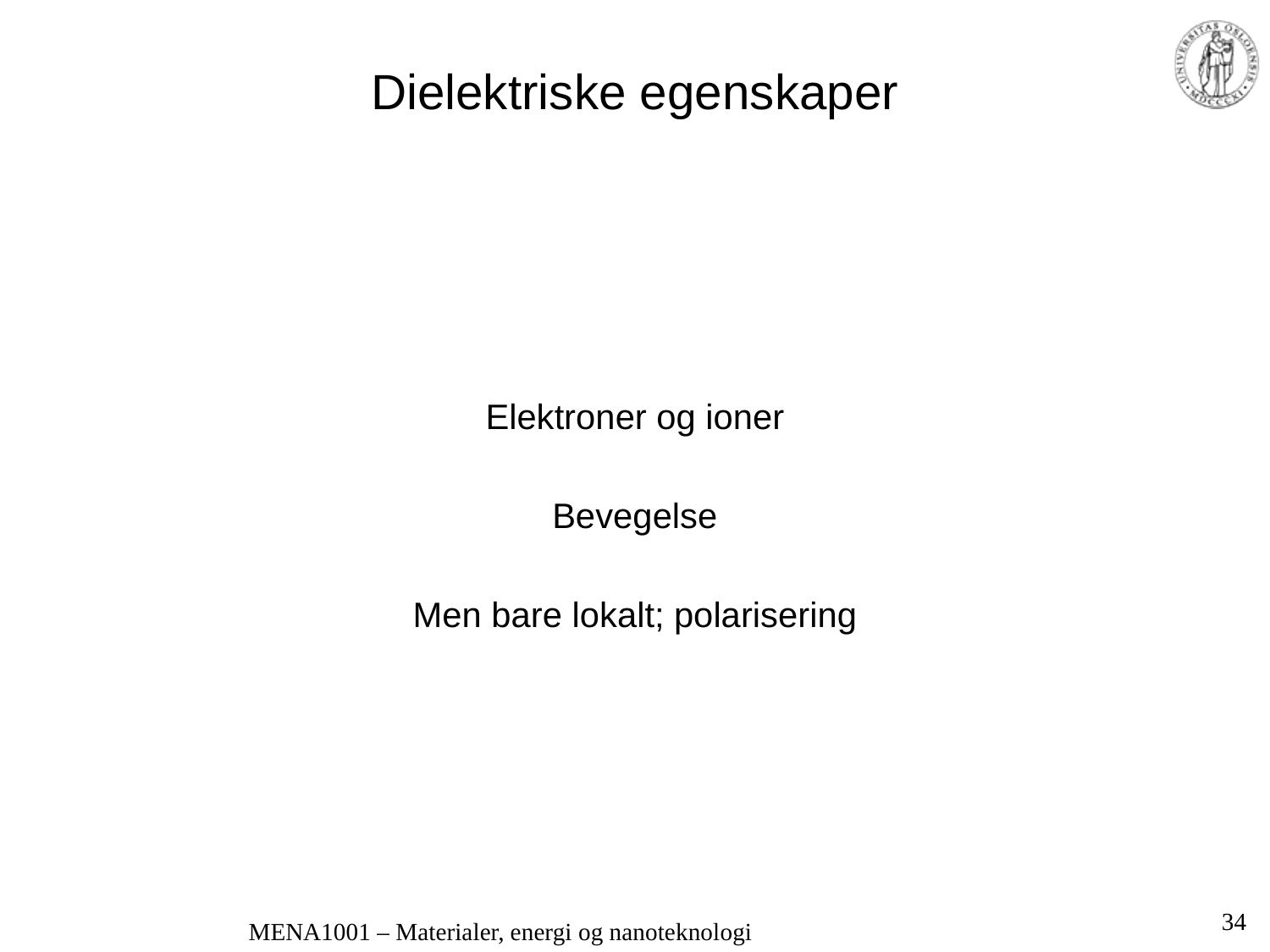

# Dielektriske egenskaper

Elektroner og ioner

Bevegelse

Men bare lokalt; polarisering
34
MENA1001 – Materialer, energi og nanoteknologi